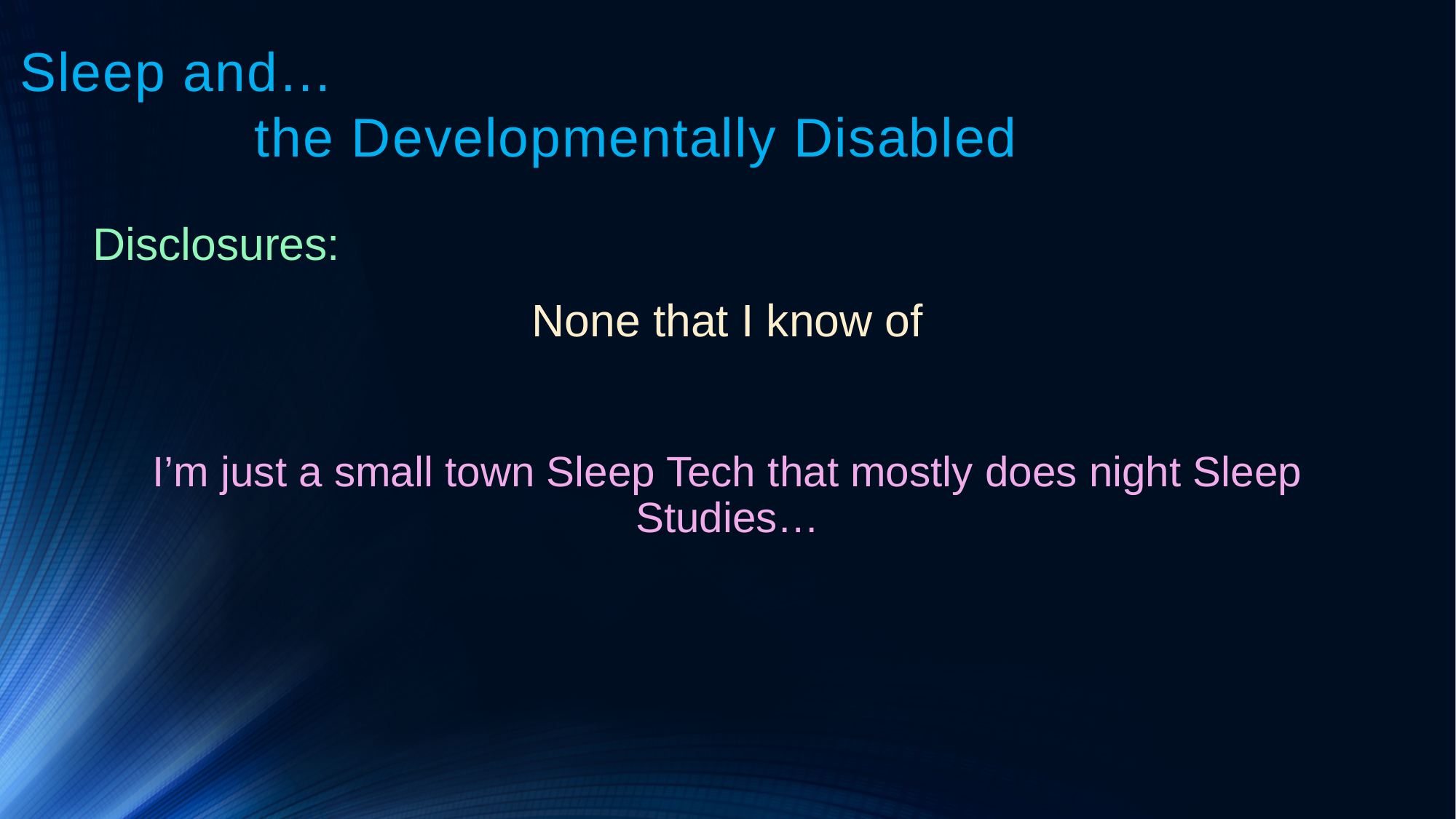

# Sleep and… the Developmentally Disabled
Disclosures:
None that I know of

I’m just a small town Sleep Tech that mostly does night Sleep Studies…